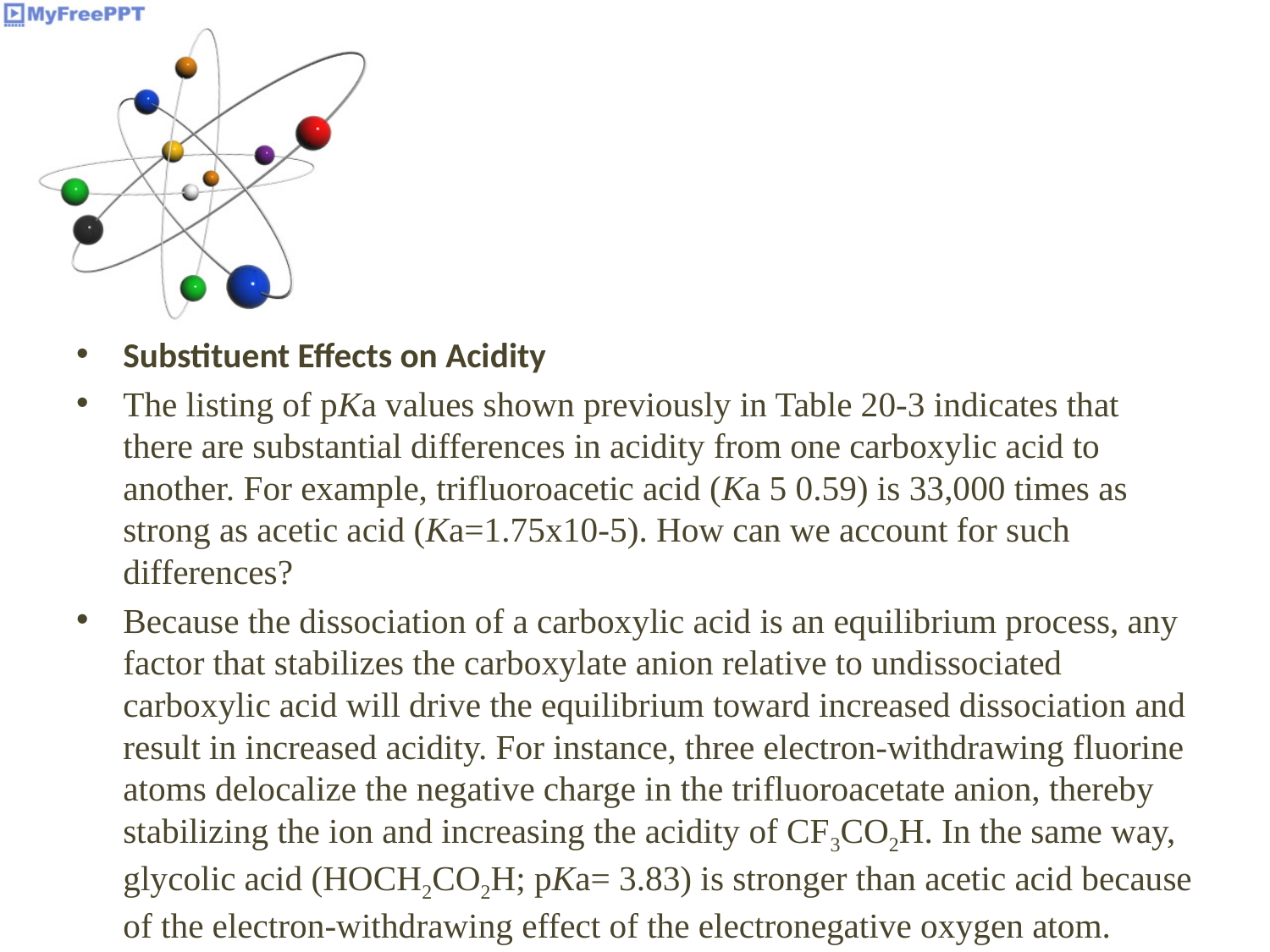

Substituent Effects on Acidity
The listing of pKa values shown previously in Table 20-3 indicates that there are substantial differences in acidity from one carboxylic acid to another. For example, trifluoroacetic acid (Ka 5 0.59) is 33,000 times as strong as acetic acid (Ka=1.75x10-5). How can we account for such differences?
Because the dissociation of a carboxylic acid is an equilibrium process, any factor that stabilizes the carboxylate anion relative to undissociated carboxylic acid will drive the equilibrium toward increased dissociation and result in increased acidity. For instance, three electron-withdrawing fluorine atoms delocalize the negative charge in the trifluoroacetate anion, thereby stabilizing the ion and increasing the acidity of CF3CO2H. In the same way, glycolic acid (HOCH2CO2H; pKa= 3.83) is stronger than acetic acid because of the electron-withdrawing effect of the electronegative oxygen atom.